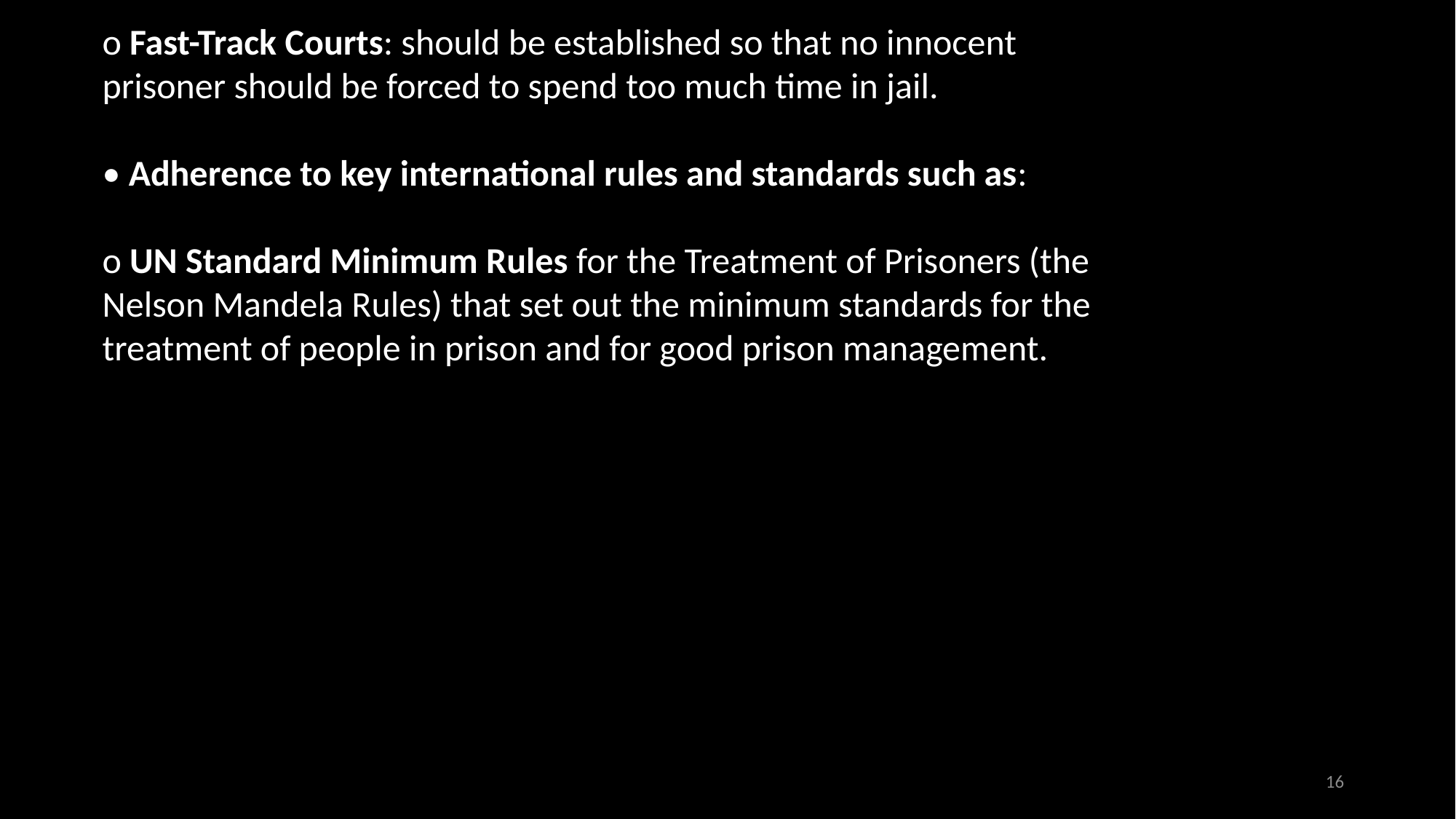

o Fast-Track Courts: should be established so that no innocent prisoner should be forced to spend too much time in jail.

• Adherence to key international rules and standards such as:

o UN Standard Minimum Rules for the Treatment of Prisoners (the Nelson Mandela Rules) that set out the minimum standards for the treatment of people in prison and for good prison management.
16